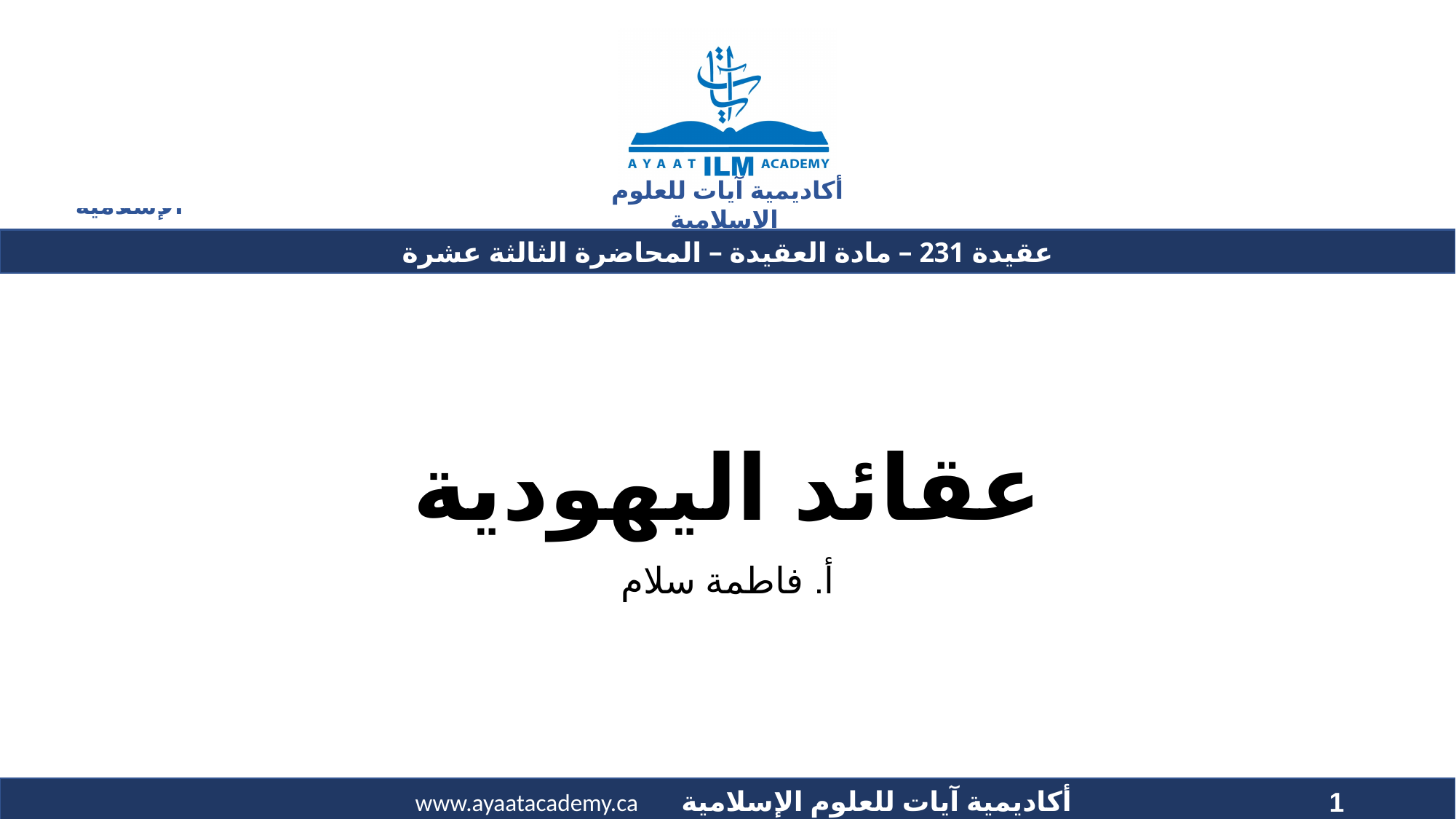

# عقائد اليهودية
أ. فاطمة سلام
1